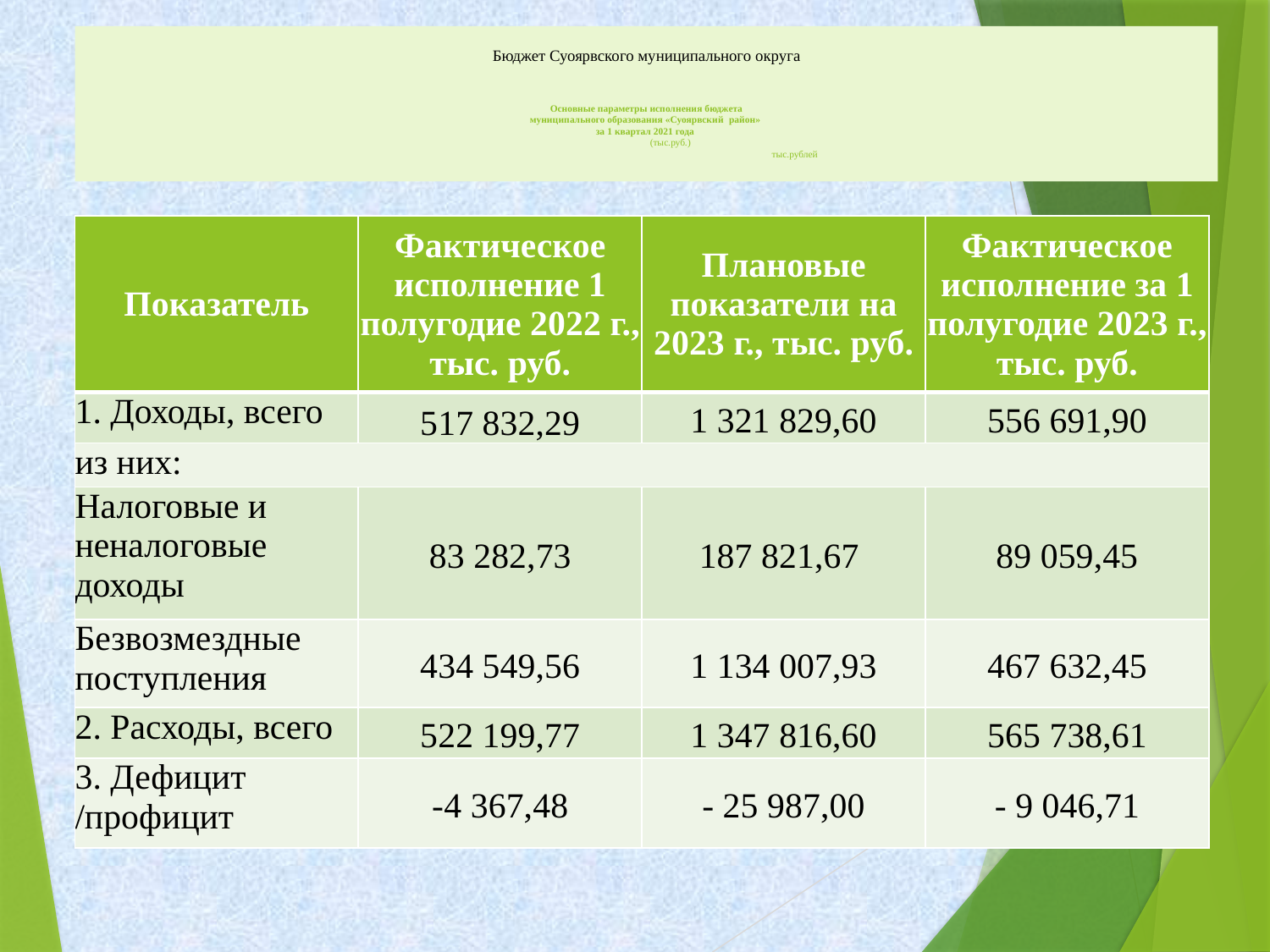

# Бюджет Суоярвского муниципального округа Основные параметры исполнения бюджета муниципального образования «Суоярвский  район» за 1 квартал 2021 года (тыс.руб.) тыс.рублей
| Показатель | Фактическое исполнение 1 полугодие 2022 г., тыс. руб. | Плановые показатели на 2023 г., тыс. руб. | Фактическое исполнение за 1 полугодие 2023 г., тыс. руб. |
| --- | --- | --- | --- |
| 1. Доходы, всего | 517 832,29 | 1 321 829,60 | 556 691,90 |
| из них: |  |  |  |
| Налоговые и неналоговые доходы | 83 282,73 | 187 821,67 | 89 059,45 |
| Безвозмездные поступления | 434 549,56 | 1 134 007,93 | 467 632,45 |
| 2. Расходы, всего | 522 199,77 | 1 347 816,60 | 565 738,61 |
| 3. Дефицит /профицит | -4 367,48 | - 25 987,00 | - 9 046,71 |